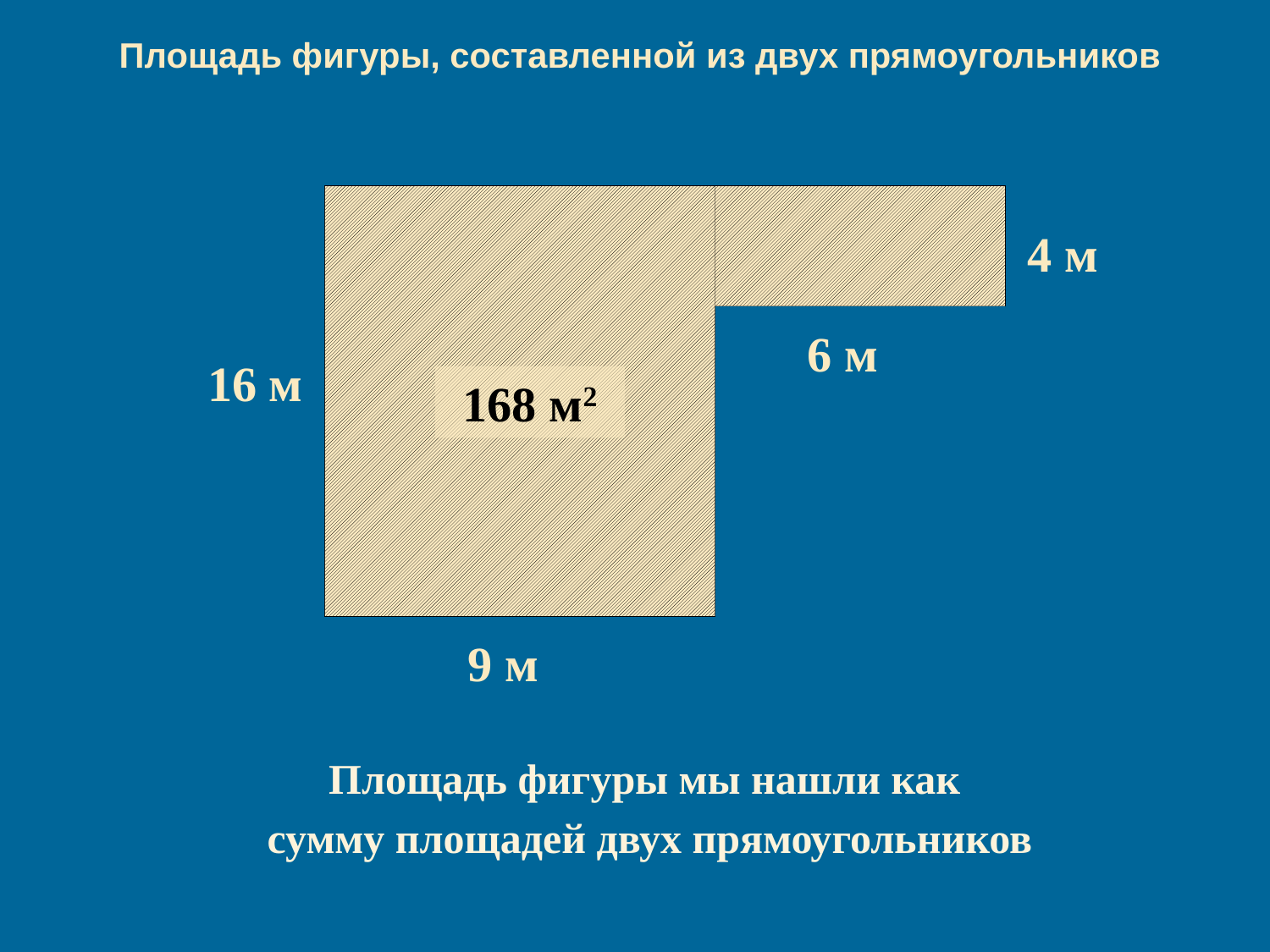

Площадь фигуры, составленной из двух прямоугольников

4 м
6 м
16 м
9 м

24 м2
144 м2
168 м2
Площадь фигуры мы нашли как
сумму площадей двух прямоугольников